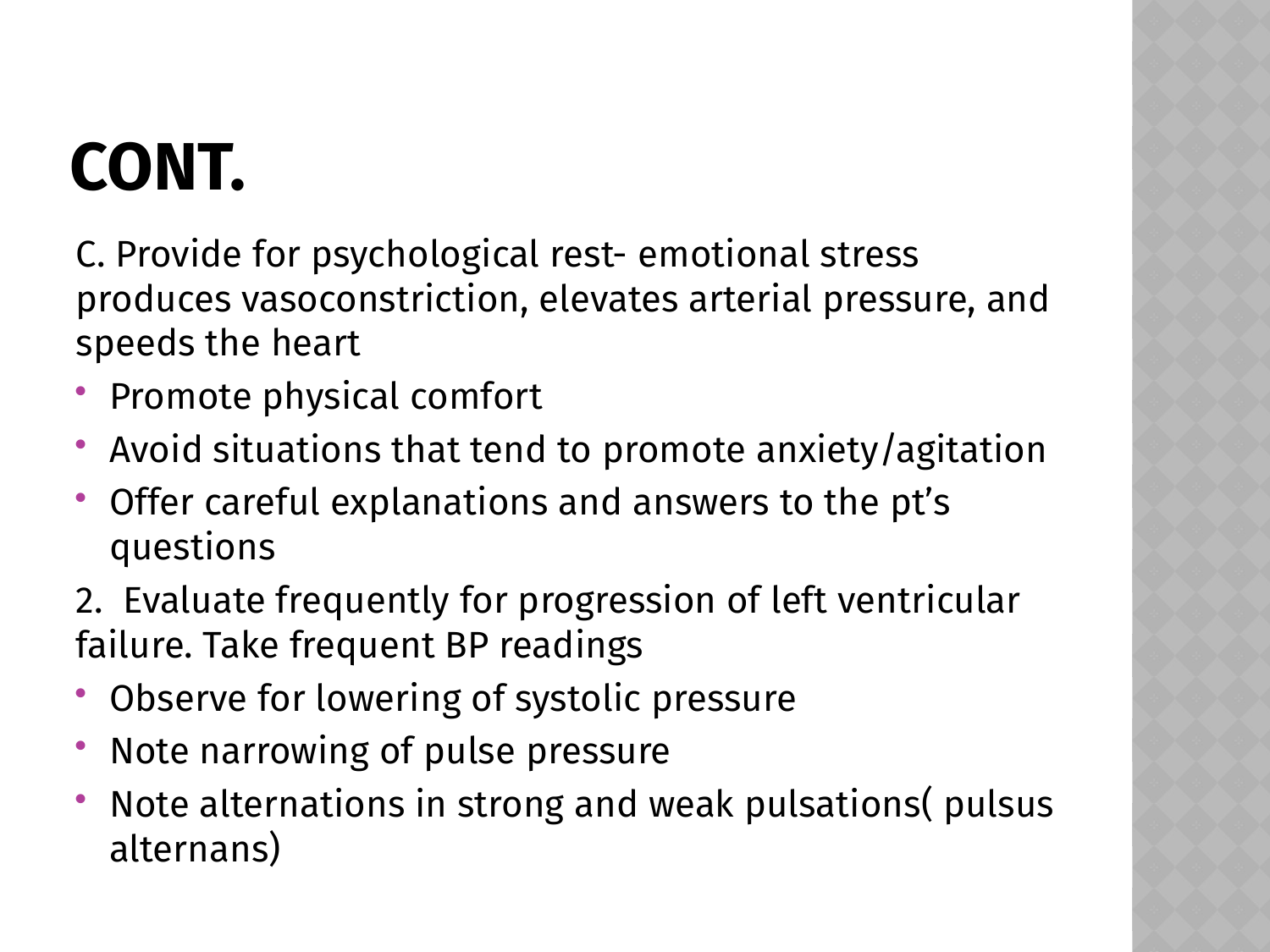

# Cont.
C. Provide for psychological rest- emotional stress produces vasoconstriction, elevates arterial pressure, and speeds the heart
Promote physical comfort
Avoid situations that tend to promote anxiety/agitation
Offer careful explanations and answers to the pt’s questions
2.  Evaluate frequently for progression of left ventricular failure. Take frequent BP readings
Observe for lowering of systolic pressure
Note narrowing of pulse pressure
Note alternations in strong and weak pulsations( pulsus alternans)